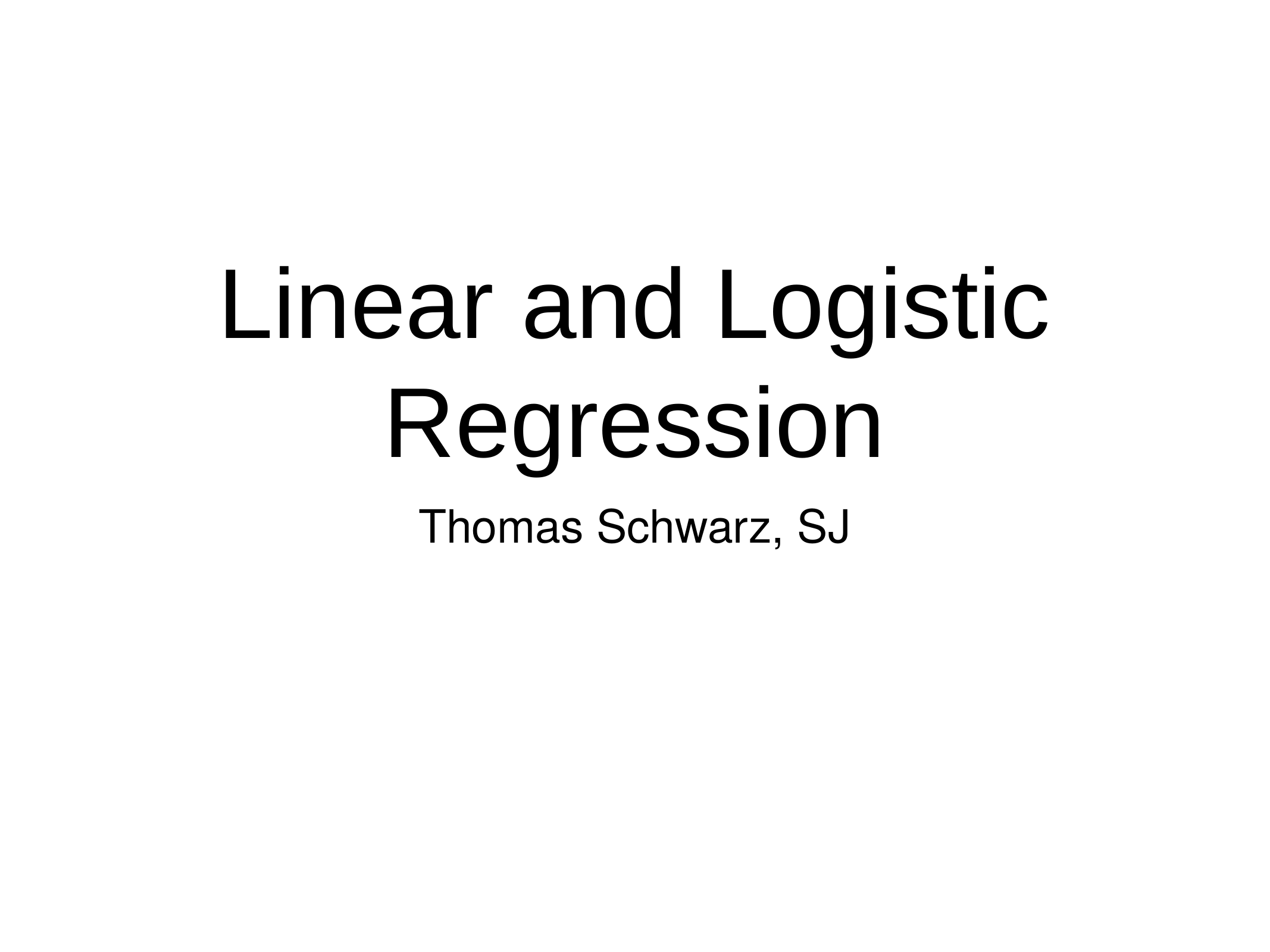

# Linear and Logistic Regression
Thomas Schwarz, SJ